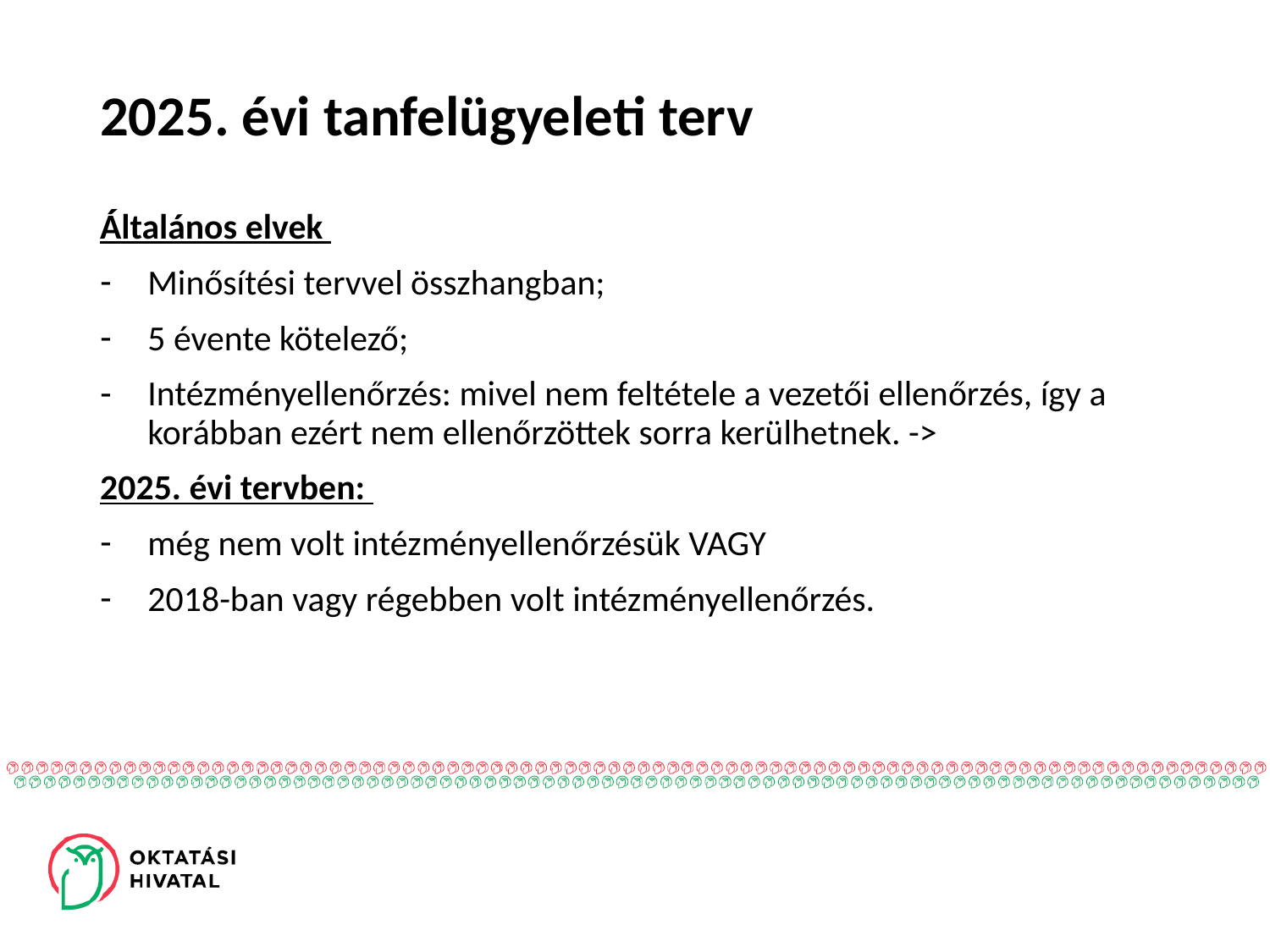

# 2025. évi tanfelügyeleti terv
Általános elvek
Minősítési tervvel összhangban;
5 évente kötelező;
Intézményellenőrzés: mivel nem feltétele a vezetői ellenőrzés, így a korábban ezért nem ellenőrzöttek sorra kerülhetnek. ->
2025. évi tervben:
még nem volt intézményellenőrzésük VAGY
2018-ban vagy régebben volt intézményellenőrzés.